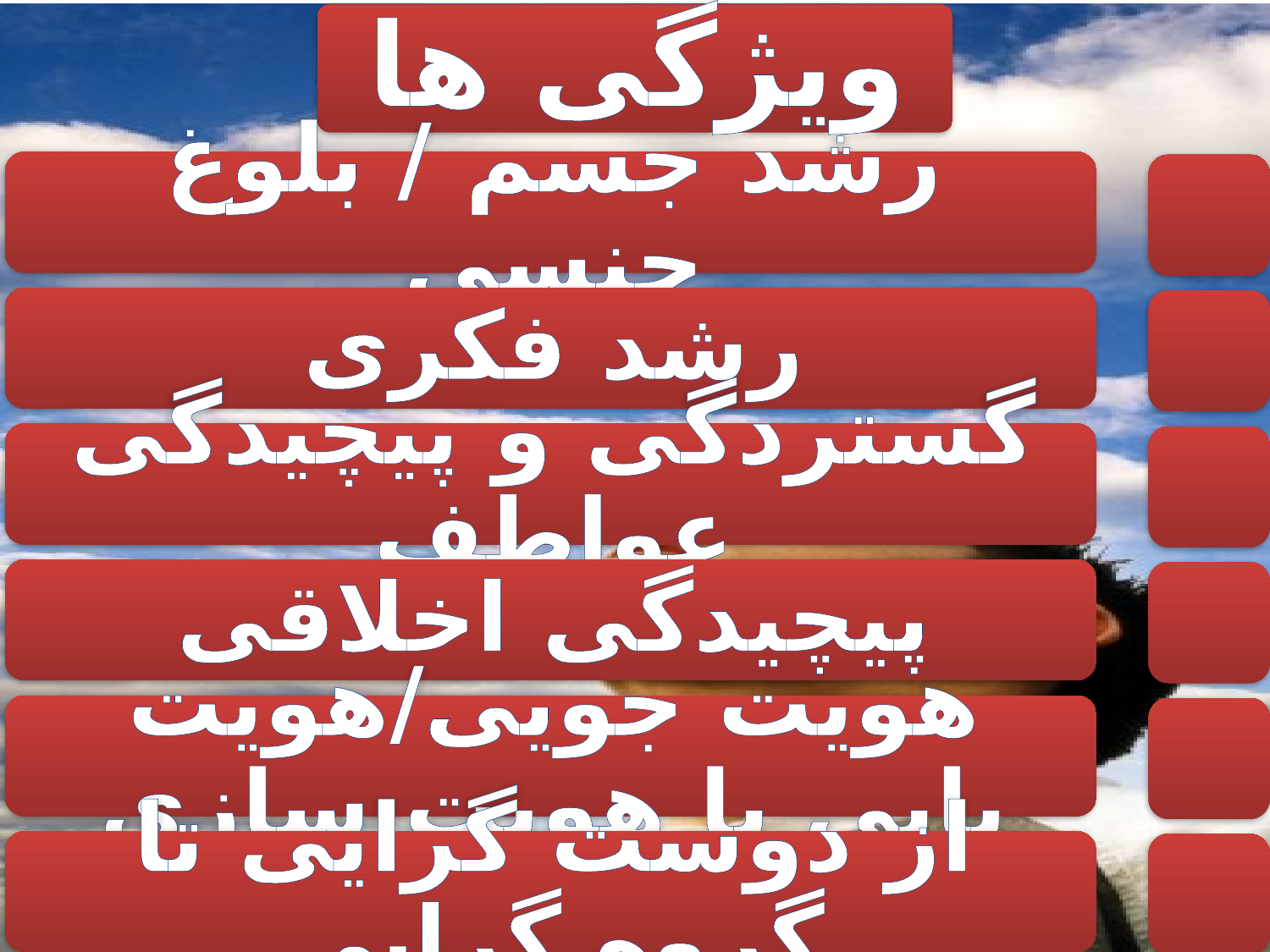

ویژگی ها
رشد جسم / بلوغ جنسی
رشد فکری
گستردگی و پیچیدگی عواطف
پیچیدگی اخلاقی
هویت جویی/هویت یابی یا هویت سازی
از دوست گرایی تا گروه گرایی